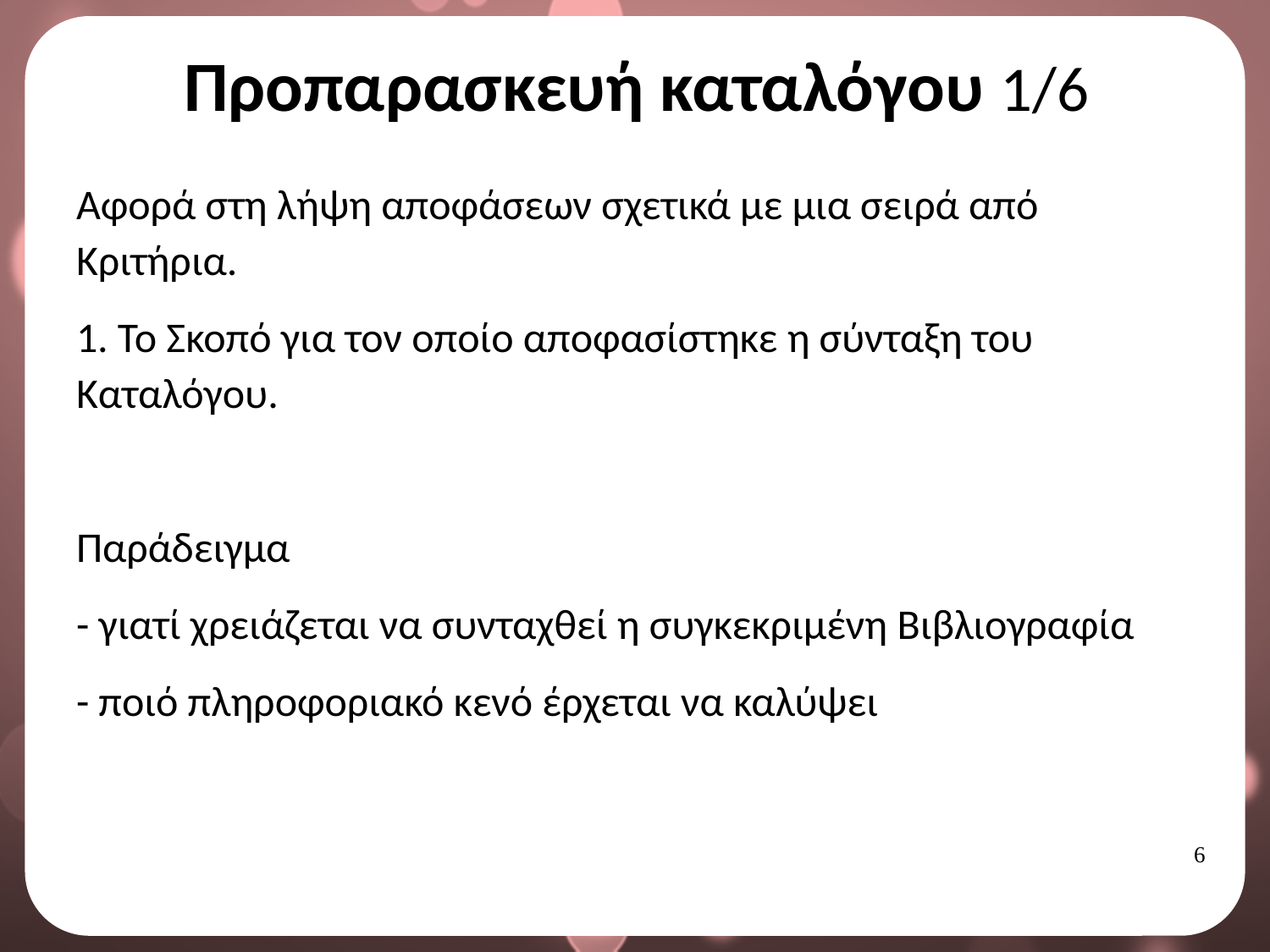

# Προπαρασκευή καταλόγου 1/6
Αφορά στη λήψη αποφάσεων σχετικά με μια σειρά από Κριτήρια.
1. Το Σκοπό για τον οποίο αποφασίστηκε η σύνταξη του Καταλόγου.

Παράδειγμα
- γιατί χρειάζεται να συνταχθεί η συγκεκριμένη Βιβλιογραφία
- ποιό πληροφοριακό κενό έρχεται να καλύψει
6